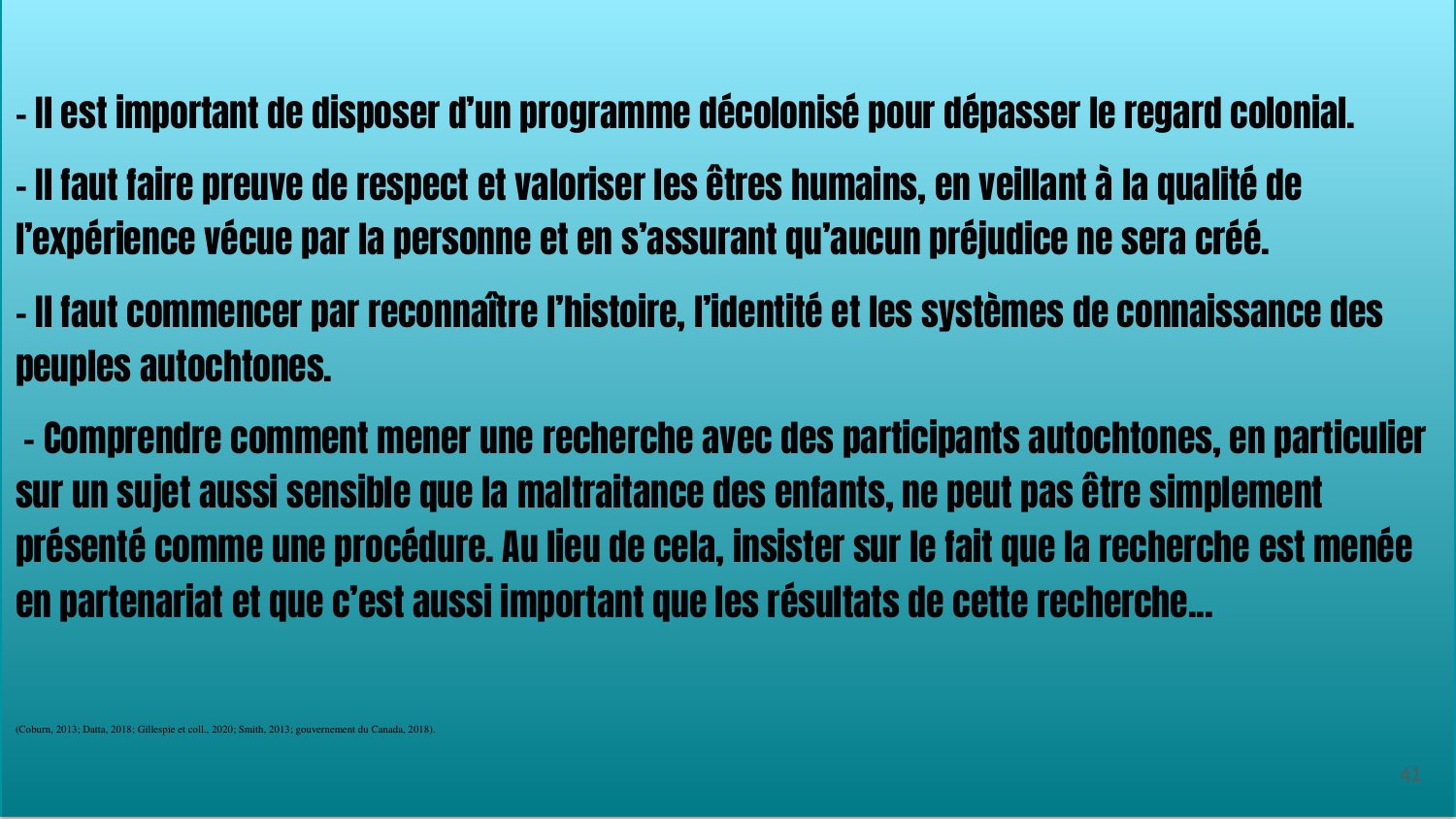

# - Il est important de disposer d’un programme décolonisé pour dépasser le regard colonial.
- Il faut faire preuve de respect et valoriser les êtres humains, en veillant à la qualité de l’expérience vécue par la personne et en s’assurant qu’aucun préjudice ne sera créé.
- Il faut commencer par reconnaître l’histoire, l’identité et les systèmes de connaissance des peuples autochtones.
 - Comprendre comment mener une recherche avec des participants autochtones, en particulier sur un sujet aussi sensible que la maltraitance des enfants, ne peut pas être simplement présenté comme une procédure. Au lieu de cela, insister sur le fait que la recherche est menée en partenariat et que c’est aussi important que les résultats de cette recherche...

(Coburn, 2013; Datta, 2018; Gillespie et coll., 2020; Smith, 2013; gouvernement du Canada, 2018).
41